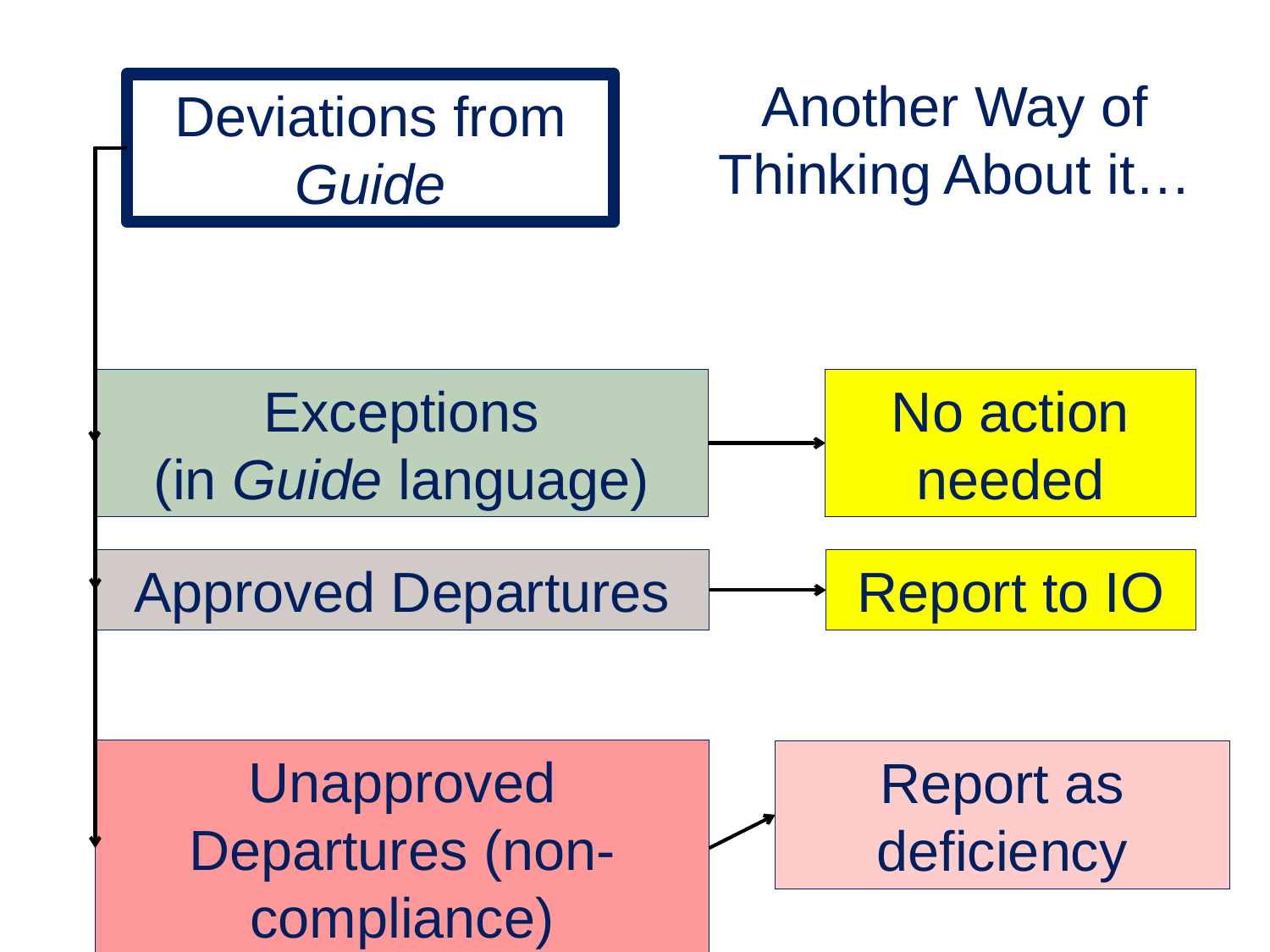

Deviations from Guide
# Another Way of Thinking About it…
Exceptions
(in Guide language)
No action needed
Approved Departures
Report to IO
Unapproved Departures (non-compliance)
Report as deficiency
21